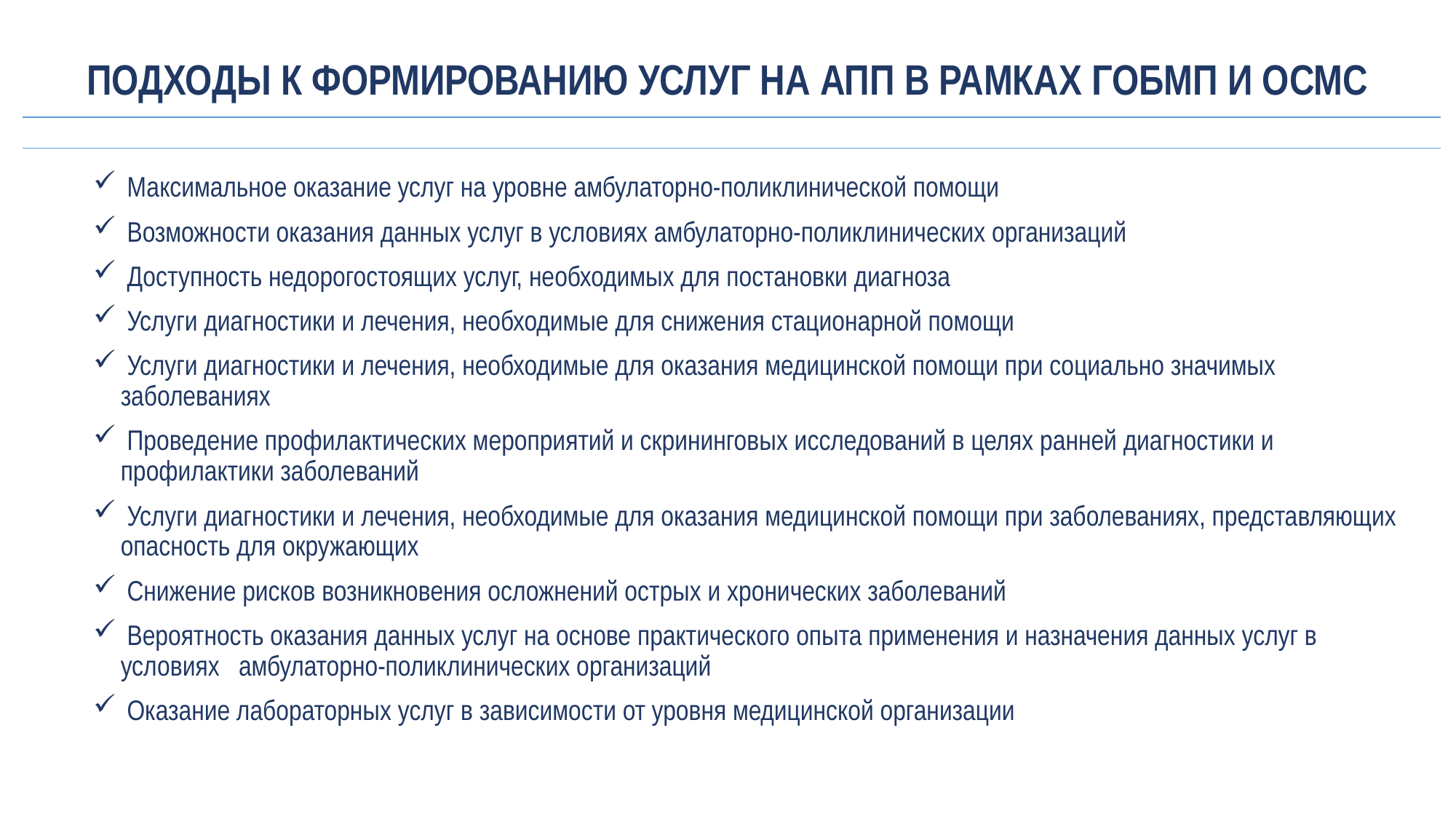

# ПОДХОДЫ К ФОРМИРОВАНИЮ УСЛУГ НА АПП В РАМКАХ ГОБМП И ОСМС
 Максимальное оказание услуг на уровне амбулаторно-поликлинической помощи
 Возможности оказания данных услуг в условиях амбулаторно-поликлинических организаций
 Доступность недорогостоящих услуг, необходимых для постановки диагноза
 Услуги диагностики и лечения, необходимые для снижения стационарной помощи
 Услуги диагностики и лечения, необходимые для оказания медицинской помощи при социально значимых заболеваниях
 Проведение профилактических мероприятий и скрининговых исследований в целях ранней диагностики и профилактики заболеваний
 Услуги диагностики и лечения, необходимые для оказания медицинской помощи при заболеваниях, представляющих опасность для окружающих
 Снижение рисков возникновения осложнений острых и хронических заболеваний
 Вероятность оказания данных услуг на основе практического опыта применения и назначения данных услуг в условиях   амбулаторно-поликлинических организаций
 Оказание лабораторных услуг в зависимости от уровня медицинской организации